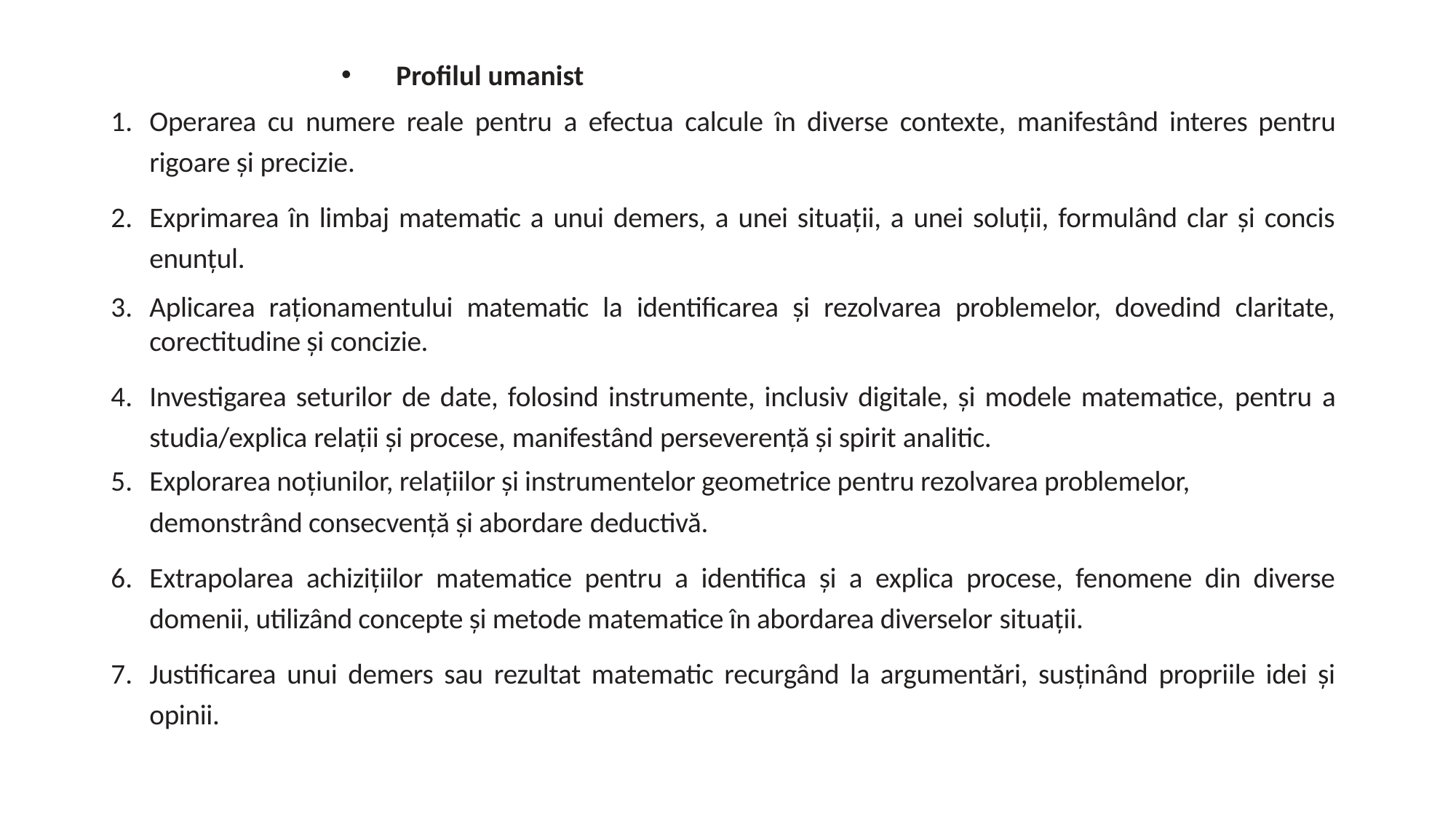

Profilul umanist
Operarea cu numere reale pentru a efectua calcule în diverse contexte, manifestând interes pentru rigoare și precizie.
Exprimarea în limbaj matematic a unui demers, a unei situații, a unei soluții, formulând clar și concis enunțul.
Aplicarea raționamentului matematic la identificarea și rezolvarea problemelor, dovedind claritate, corectitudine și concizie.
Investigarea seturilor de date, folosind instrumente, inclusiv digitale, și modele matematice, pentru a studia/explica relații și procese, manifestând perseverență și spirit analitic.
Explorarea noțiunilor, relațiilor și instrumentelor geometrice pentru rezolvarea problemelor, demonstrând consecvență și abordare deductivă.
Extrapolarea achizițiilor matematice pentru a identifica și a explica procese, fenomene din diverse domenii, utilizând concepte și metode matematice în abordarea diverselor situații.
Justificarea unui demers sau rezultat matematic recurgând la argumentări, susținând propriile idei și opinii.